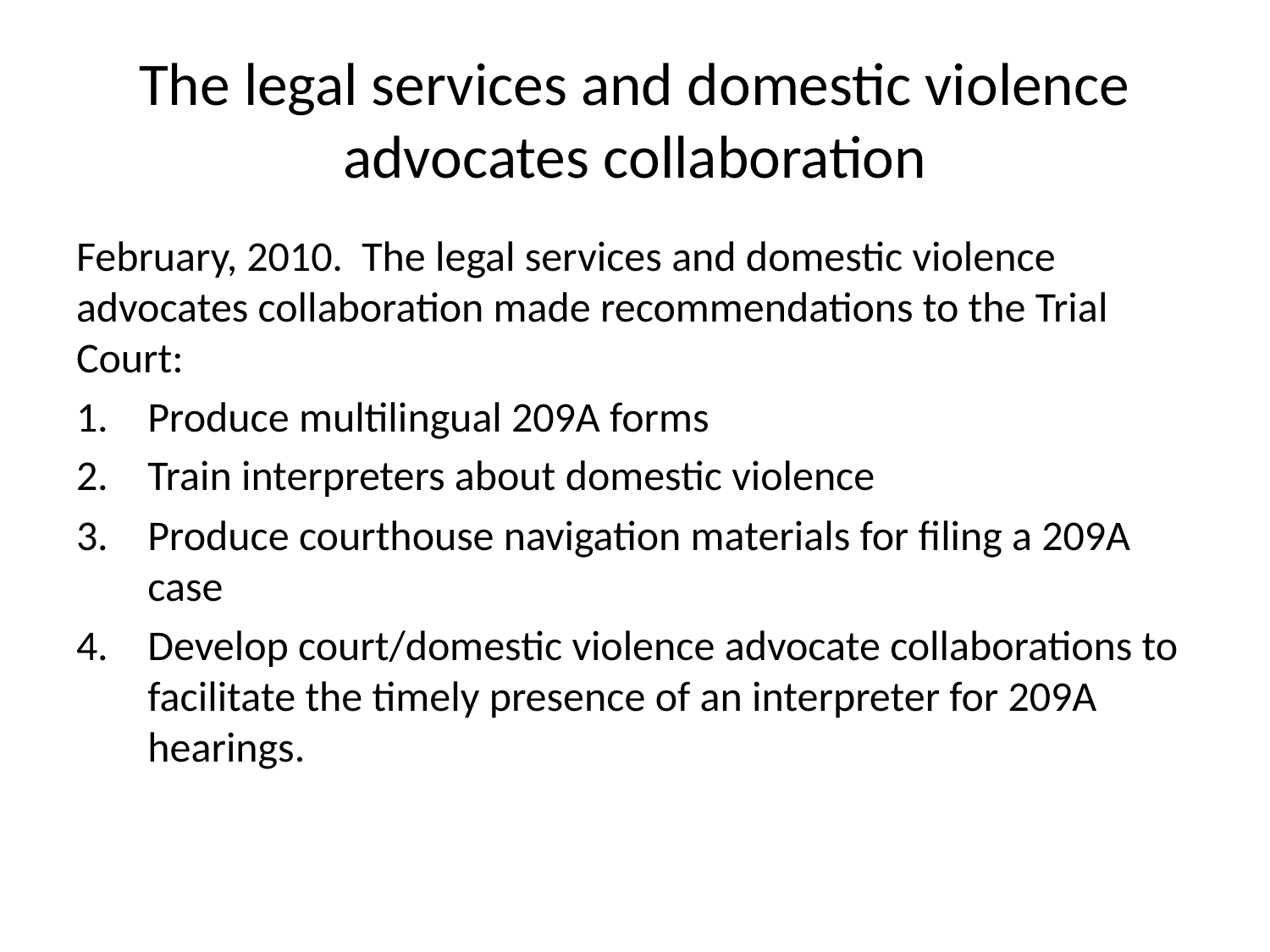

# The legal services and domestic violence advocates collaboration
February, 2010.  The legal services and domestic violence advocates collaboration made recommendations to the Trial Court:
Produce multilingual 209A forms
Train interpreters about domestic violence
Produce courthouse navigation materials for filing a 209A case
Develop court/domestic violence advocate collaborations to facilitate the timely presence of an interpreter for 209A hearings.